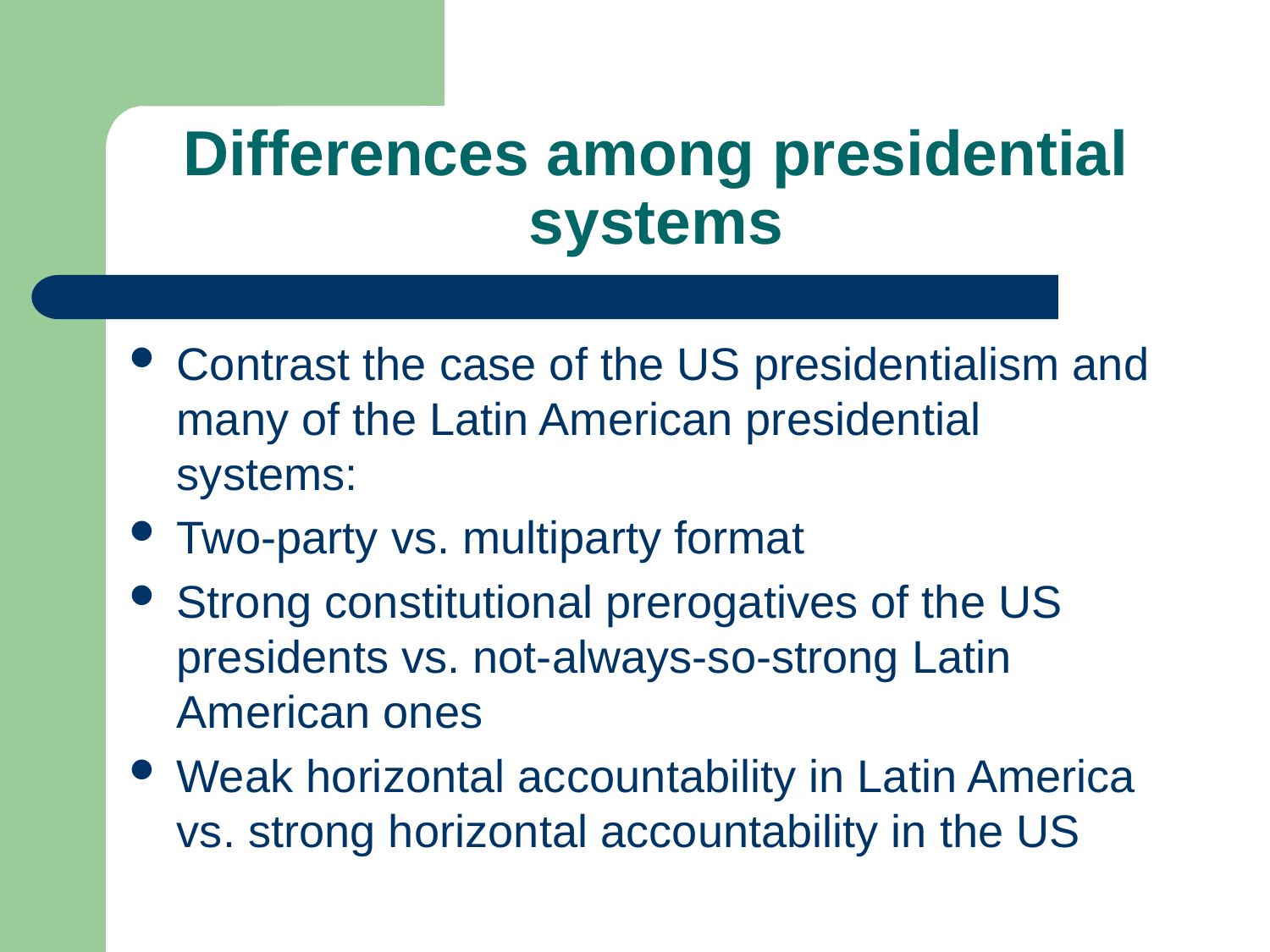

# Differences among presidential systems
Contrast the case of the US presidentialism and many of the Latin American presidential systems:
Two-party vs. multiparty format
Strong constitutional prerogatives of the US presidents vs. not-always-so-strong Latin American ones
Weak horizontal accountability in Latin America vs. strong horizontal accountability in the US